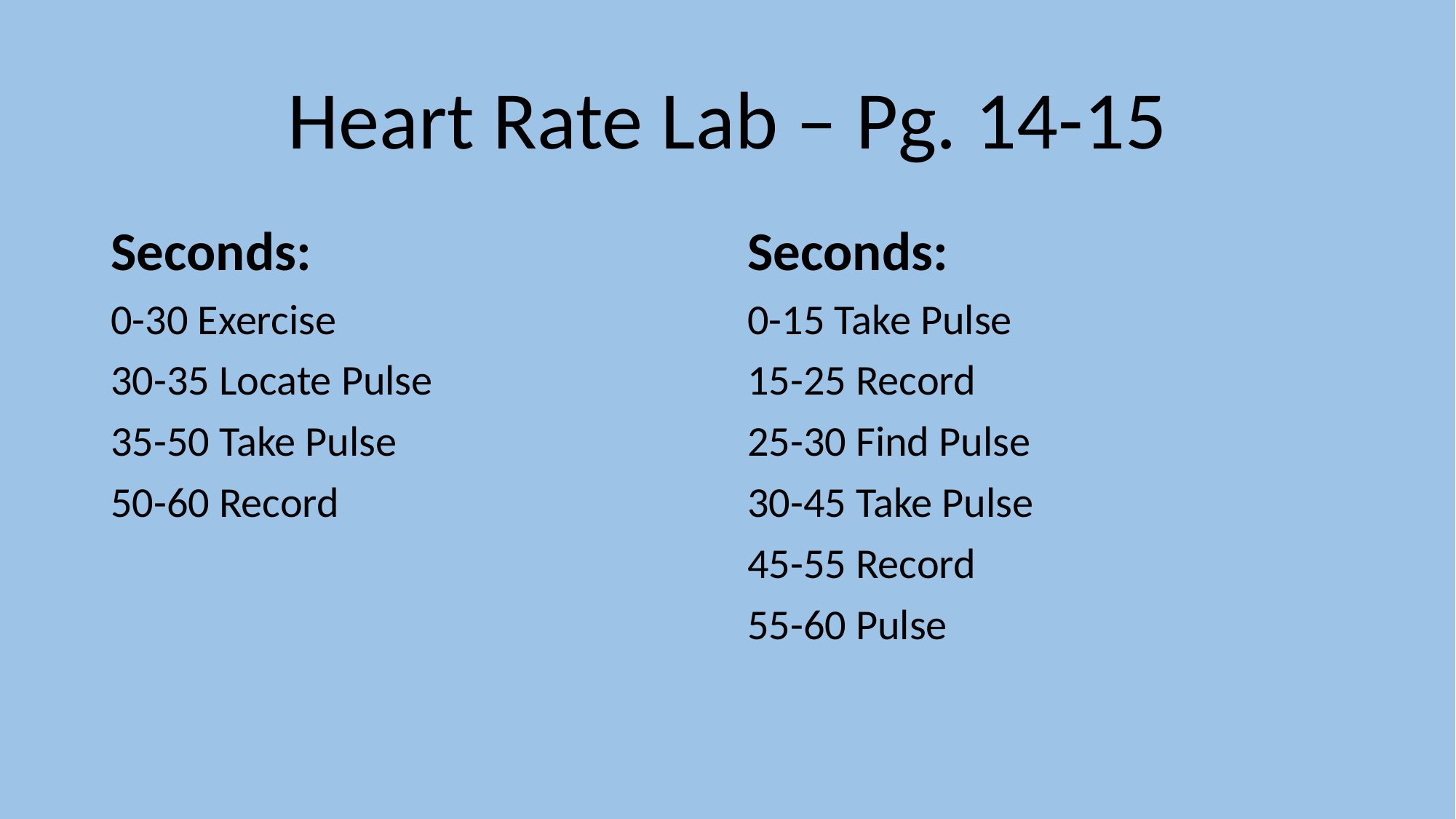

# Heart Rate Lab – Pg. 14-15
Seconds:
0-30 Exercise
30-35 Locate Pulse
35-50 Take Pulse
50-60 Record
Seconds:
0-15 Take Pulse
15-25 Record
25-30 Find Pulse
30-45 Take Pulse
45-55 Record
55-60 Pulse